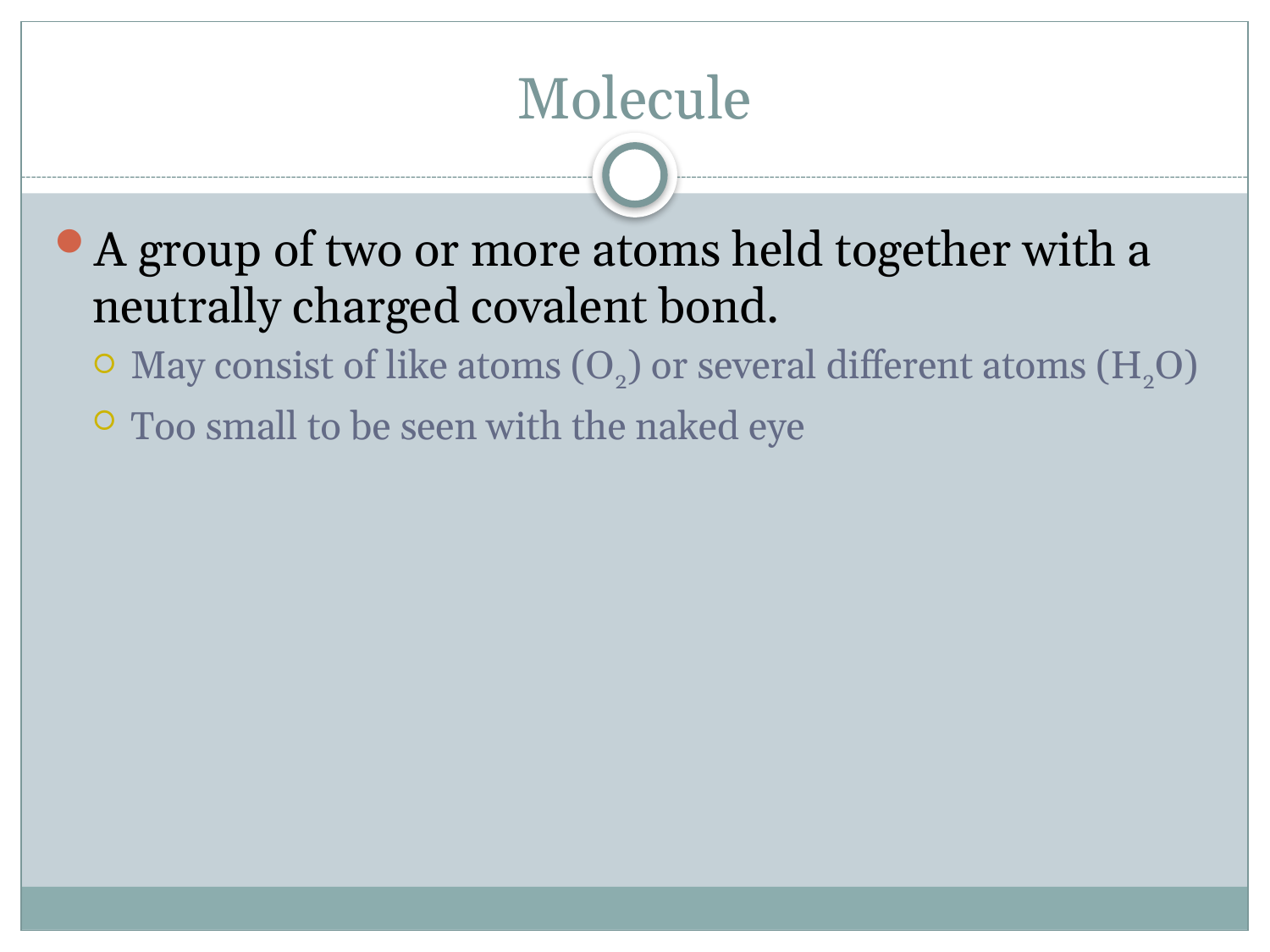

# Molecule
A group of two or more atoms held together with a neutrally charged covalent bond.
May consist of like atoms (O2) or several different atoms (H2O)
Too small to be seen with the naked eye